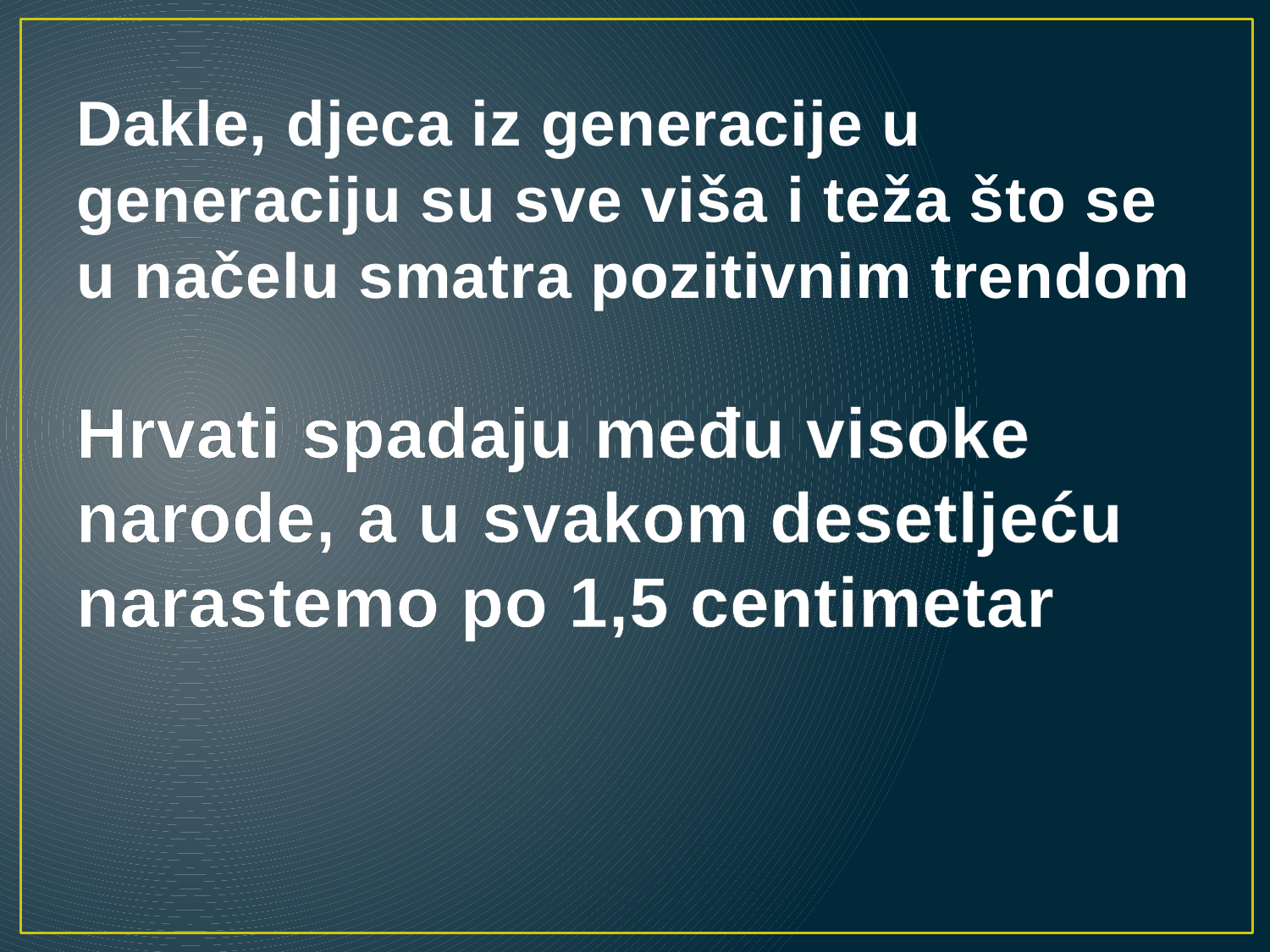

# Dakle, djeca iz generacije u generaciju su sve viša i teža što se u načelu smatra pozitivnim trendom Hrvati spadaju među visoke narode, a u svakom desetljeću narastemo po 1,5 centimetar